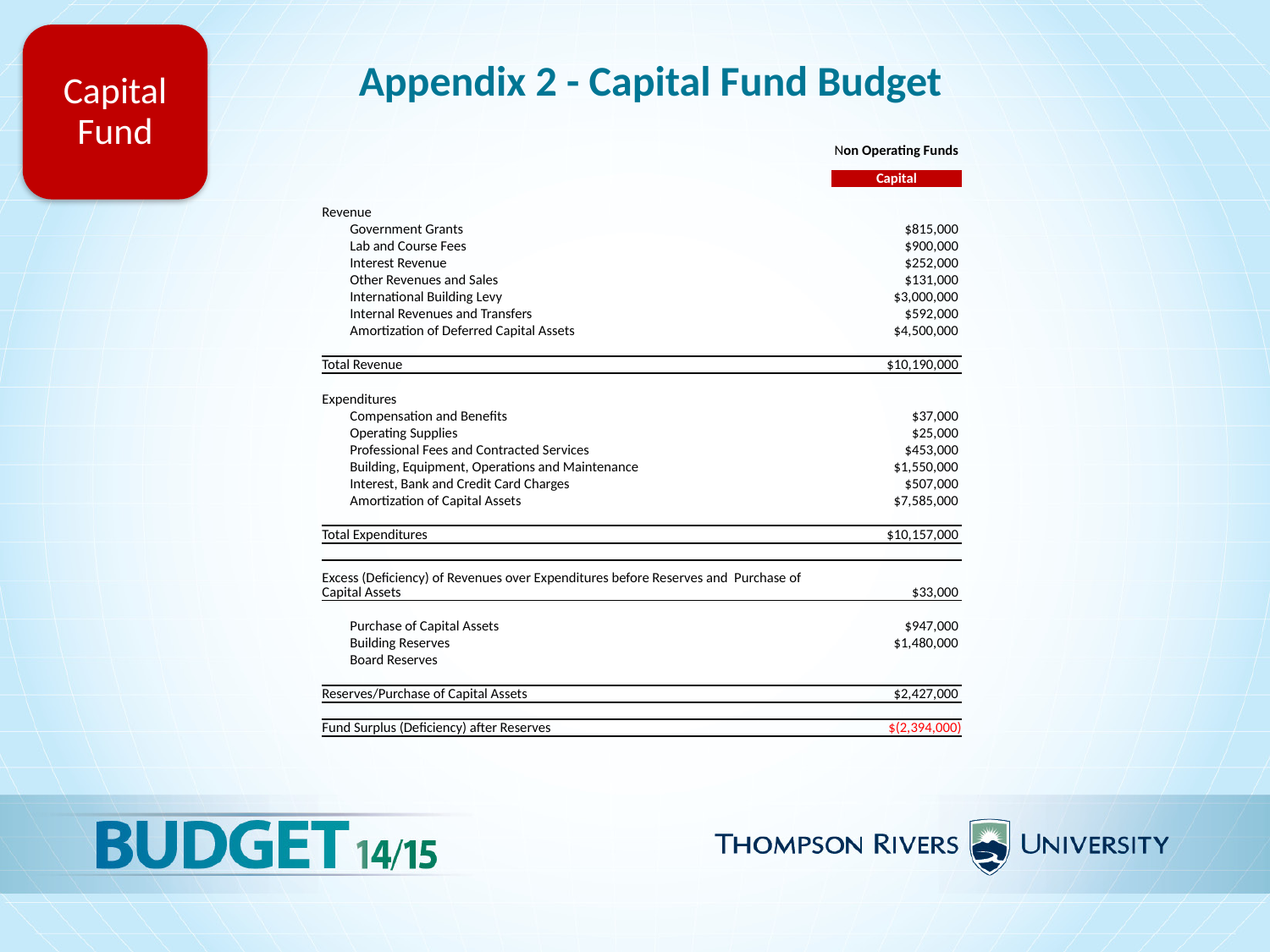

Capital Fund
Appendix 2 - Capital Fund Budget
|  |  | Non Operating Funds |
| --- | --- | --- |
|  |  | Capital |
|  |  |  |
| Revenue |  |  |
|  | Government Grants | $815,000 |
|  | Lab and Course Fees | $900,000 |
|  | Interest Revenue | $252,000 |
|  | Other Revenues and Sales | $131,000 |
|  | International Building Levy | $3,000,000 |
|  | Internal Revenues and Transfers | $592,000 |
|  | Amortization of Deferred Capital Assets | $4,500,000 |
|  |  |  |
| Total Revenue |  | $10,190,000 |
|  |  |  |
| Expenditures |  |  |
|  | Compensation and Benefits | $37,000 |
|  | Operating Supplies | $25,000 |
|  | Professional Fees and Contracted Services | $453,000 |
|  | Building, Equipment, Operations and Maintenance | $1,550,000 |
|  | Interest, Bank and Credit Card Charges | $507,000 |
|  | Amortization of Capital Assets | $7,585,000 |
|  |  |  |
| Total Expenditures |  | $10,157,000 |
|  |  |  |
| Excess (Deficiency) of Revenues over Expenditures before Reserves and Purchase of Capital Assets |  | $33,000 |
|  |  |  |
|  | Purchase of Capital Assets | $947,000 |
|  | Building Reserves | $1,480,000 |
|  | Board Reserves |  |
|  |  |  |
| Reserves/Purchase of Capital Assets |  | $2,427,000 |
|  |  |  |
| Fund Surplus (Deficiency) after Reserves |  | $(2,394,000) |